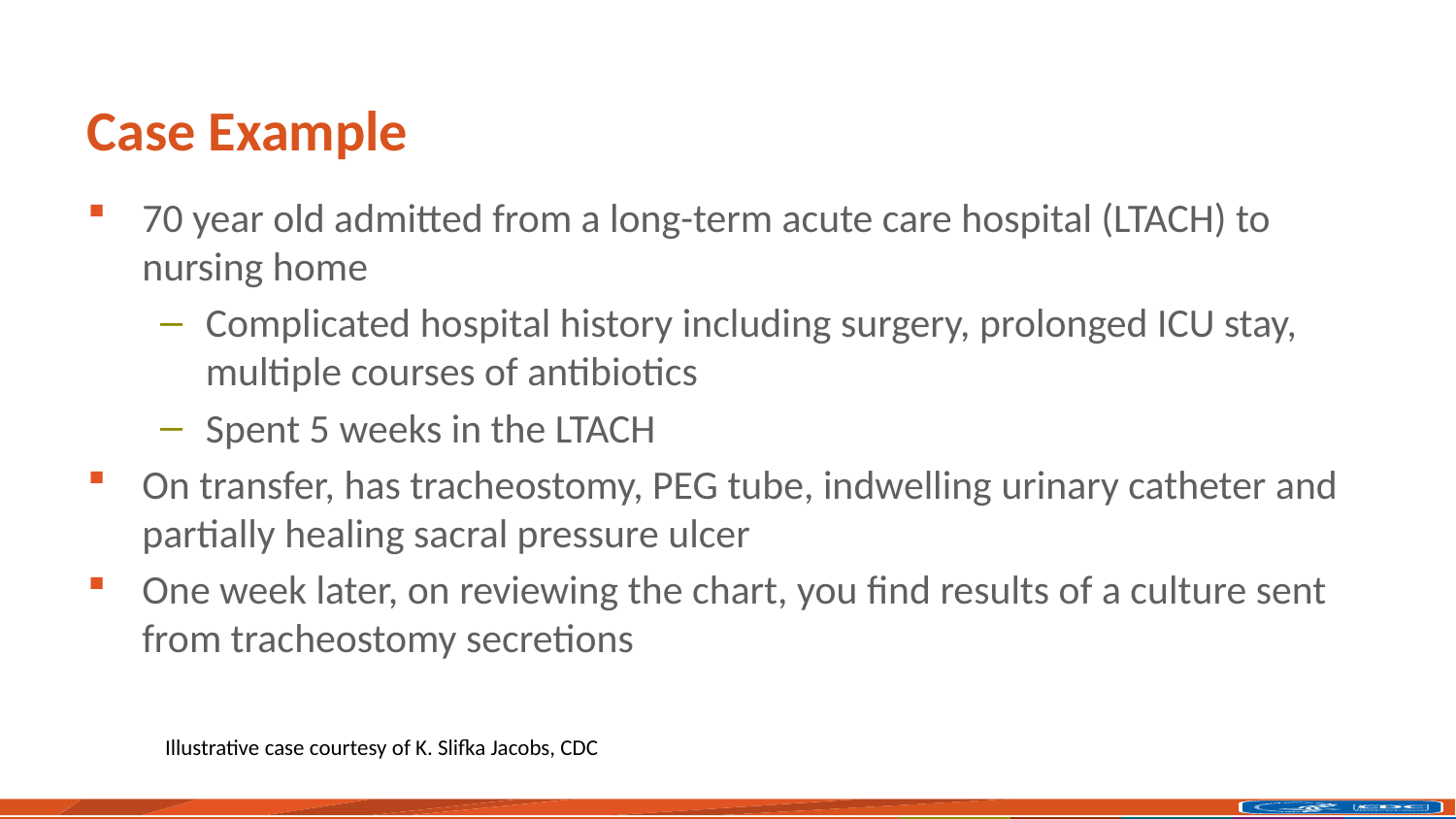

# Case Example
70 year old admitted from a long-term acute care hospital (LTACH) to nursing home
Complicated hospital history including surgery, prolonged ICU stay, multiple courses of antibiotics
Spent 5 weeks in the LTACH
On transfer, has tracheostomy, PEG tube, indwelling urinary catheter and partially healing sacral pressure ulcer
One week later, on reviewing the chart, you find results of a culture sent from tracheostomy secretions

Illustrative case courtesy of K. Slifka Jacobs, CDC